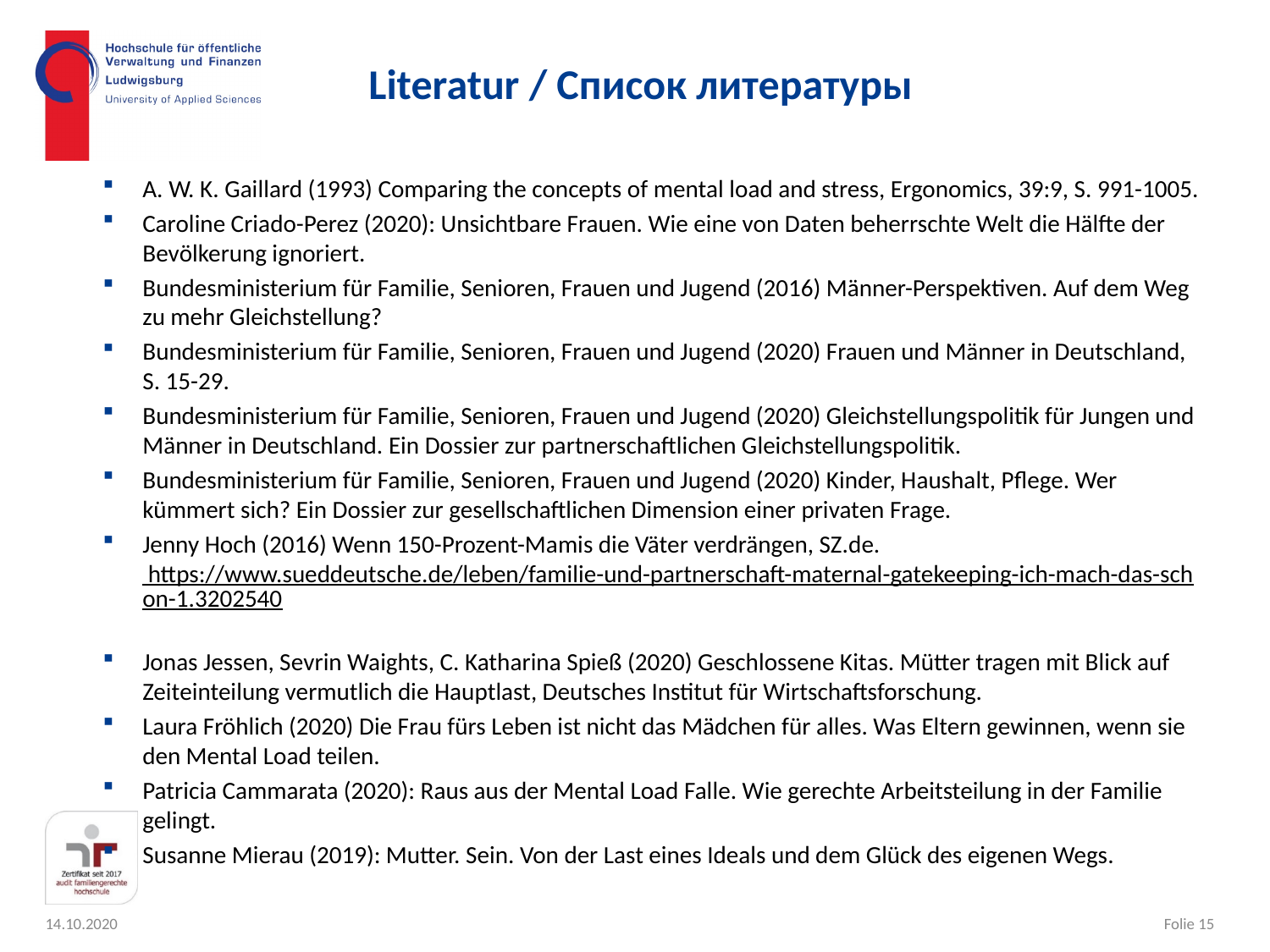

# Literatur / Список литературы
A. W. K. Gaillard (1993) Comparing the concepts of mental load and stress, Ergonomics, 39:9, S. 991-1005.
Caroline Criado-Perez (2020): Unsichtbare Frauen. Wie eine von Daten beherrschte Welt die Hälfte der Bevölkerung ignoriert.
Bundesministerium für Familie, Senioren, Frauen und Jugend (2016) Männer-Perspektiven. Auf dem Weg zu mehr Gleichstellung?
Bundesministerium für Familie, Senioren, Frauen und Jugend (2020) Frauen und Männer in Deutschland, S. 15-29.
Bundesministerium für Familie, Senioren, Frauen und Jugend (2020) Gleichstellungspolitik für Jungen und Männer in Deutschland. Ein Dossier zur partnerschaftlichen Gleichstellungspolitik.
Bundesministerium für Familie, Senioren, Frauen und Jugend (2020) Kinder, Haushalt, Pflege. Wer kümmert sich? Ein Dossier zur gesellschaftlichen Dimension einer privaten Frage.
Jenny Hoch (2016) Wenn 150-Prozent-Mamis die Väter verdrängen, SZ.de.  https://www.sueddeutsche.de/leben/familie-und-partnerschaft-maternal-gatekeeping-ich-mach-das-schon-1.3202540
Jonas Jessen, Sevrin Waights, C. Katharina Spieß (2020) Geschlossene Kitas. Mütter tragen mit Blick auf Zeiteinteilung vermutlich die Hauptlast, Deutsches Institut für Wirtschaftsforschung.
Laura Fröhlich (2020) Die Frau fürs Leben ist nicht das Mädchen für alles. Was Eltern gewinnen, wenn sie den Mental Load teilen.
Patricia Cammarata (2020): Raus aus der Mental Load Falle. Wie gerechte Arbeitsteilung in der Familie gelingt.
Susanne Mierau (2019): Mutter. Sein. Von der Last eines Ideals und dem Glück des eigenen Wegs.

Folie 15
14.10.2020